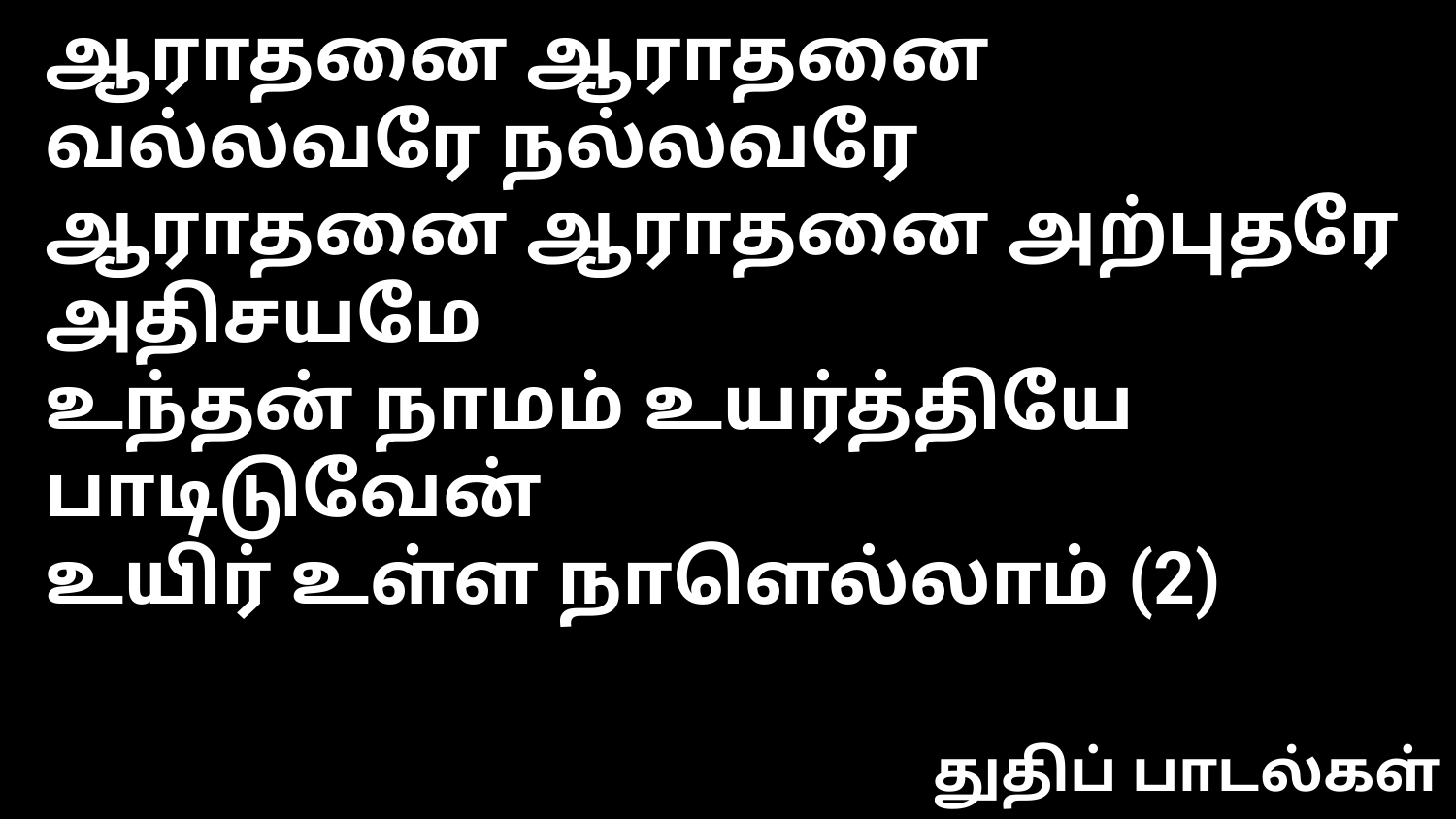

ஆராதனை ஆராதனை வல்லவரே நல்லவரே
ஆராதனை ஆராதனை அற்புதரே அதிசயமே
உந்தன் நாமம் உயர்த்தியே பாடிடுவேன்
உயிர் உள்ள நாளெல்லாம் (2)

துதிப் பாடல்கள்